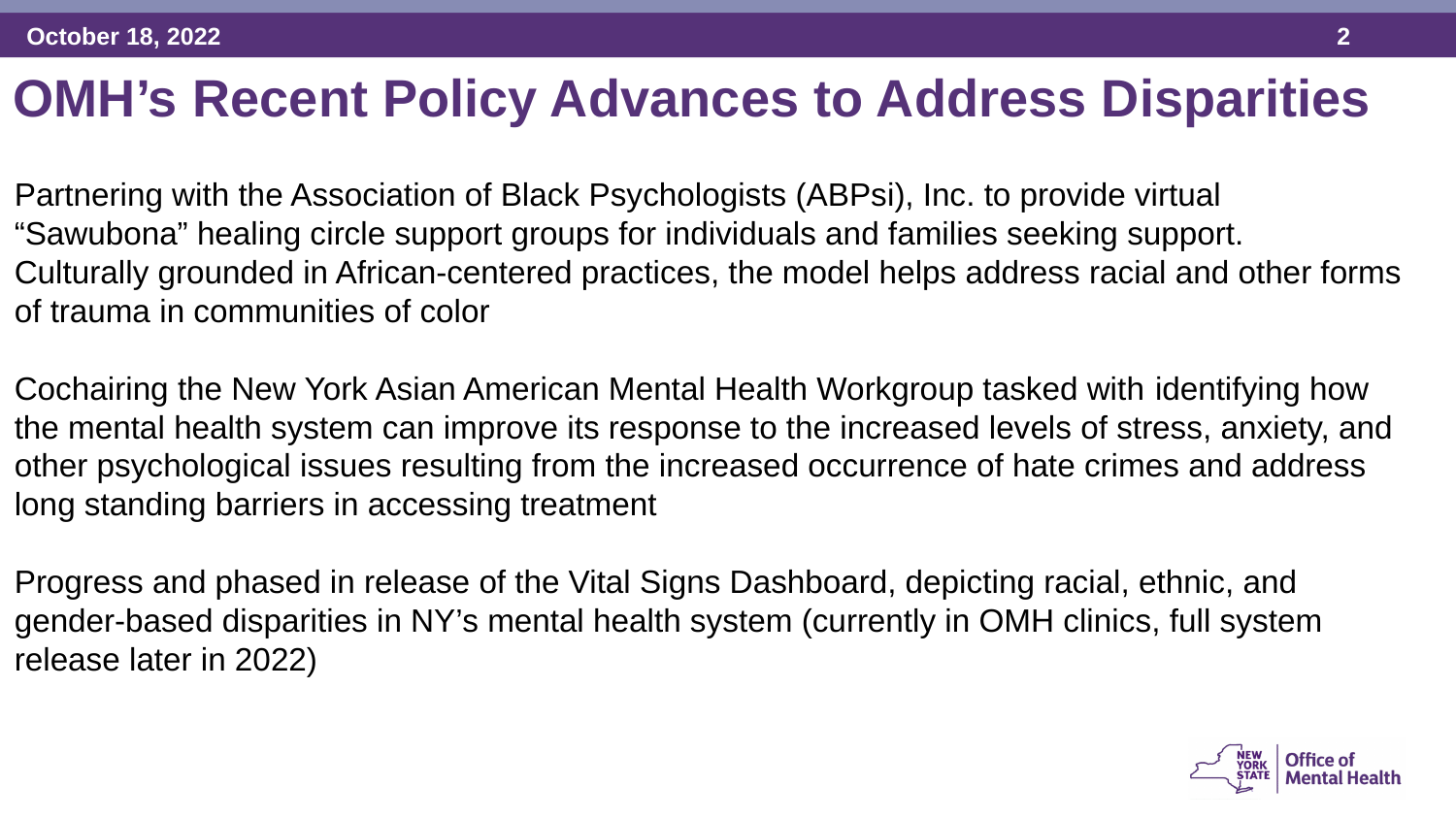

OMH’s Recent Policy Advances to Address Disparities
Partnering with the Association of Black Psychologists (ABPsi), Inc. to provide virtual “Sawubona” healing circle support groups for individuals and families seeking support.
Culturally grounded in African-centered practices, the model helps address racial and other forms of trauma in communities of color

Cochairing the New York Asian American Mental Health Workgroup tasked with identifying how the mental health system can improve its response to the increased levels of stress, anxiety, and other psychological issues resulting from the increased occurrence of hate crimes and address long standing barriers in accessing treatment

Progress and phased in release of the Vital Signs Dashboard, depicting racial, ethnic, and gender-based disparities in NY’s mental health system (currently in OMH clinics, full system release later in 2022)